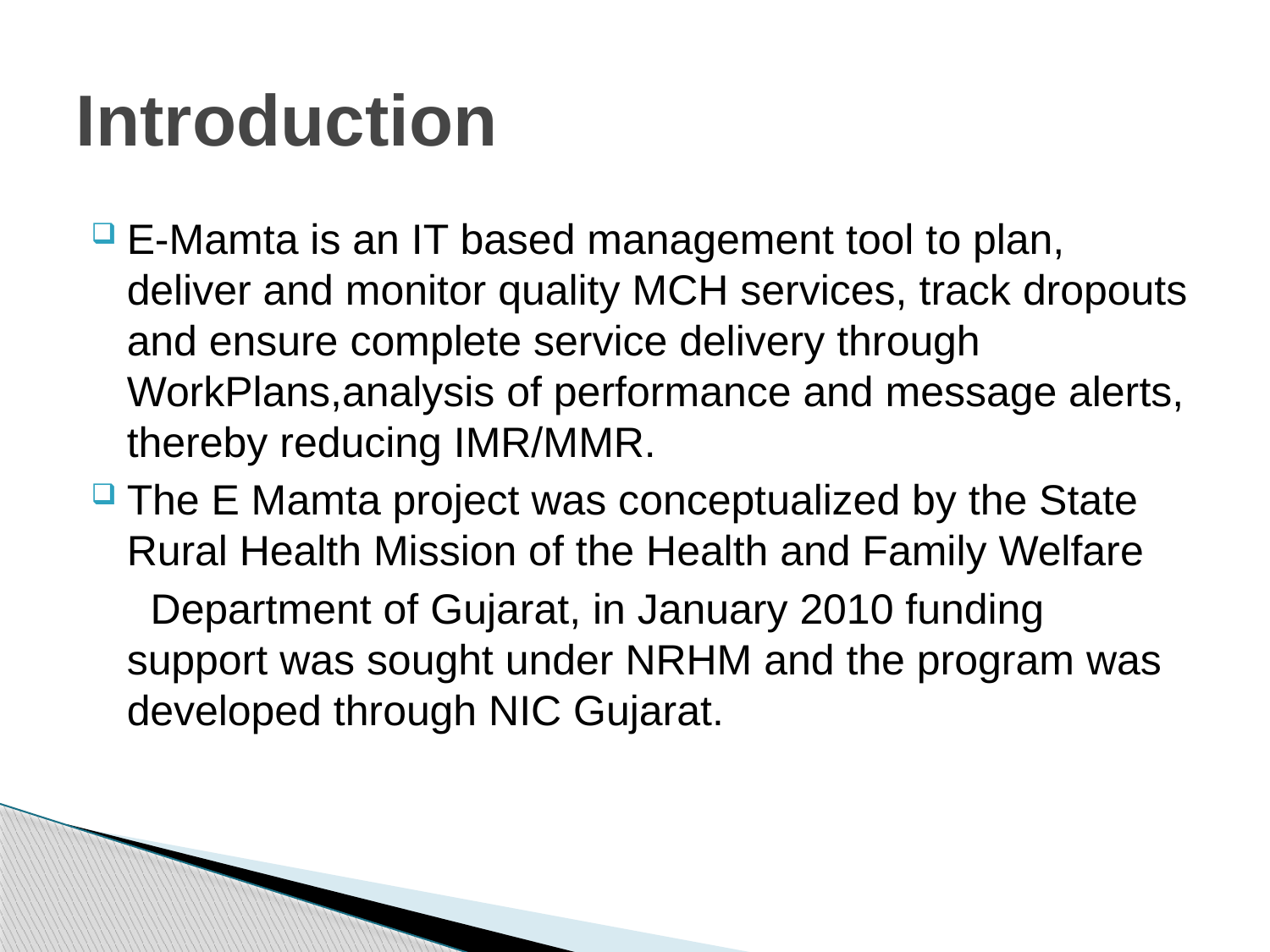

# Introduction
E-Mamta is an IT based management tool to plan, deliver and monitor quality MCH services, track dropouts and ensure complete service delivery through WorkPlans,analysis of performance and message alerts, thereby reducing IMR/MMR.
The E Mamta project was conceptualized by the State Rural Health Mission of the Health and Family Welfare
     Department of Gujarat, in January 2010 funding support was sought under NRHM and the program was developed through NIC Gujarat.